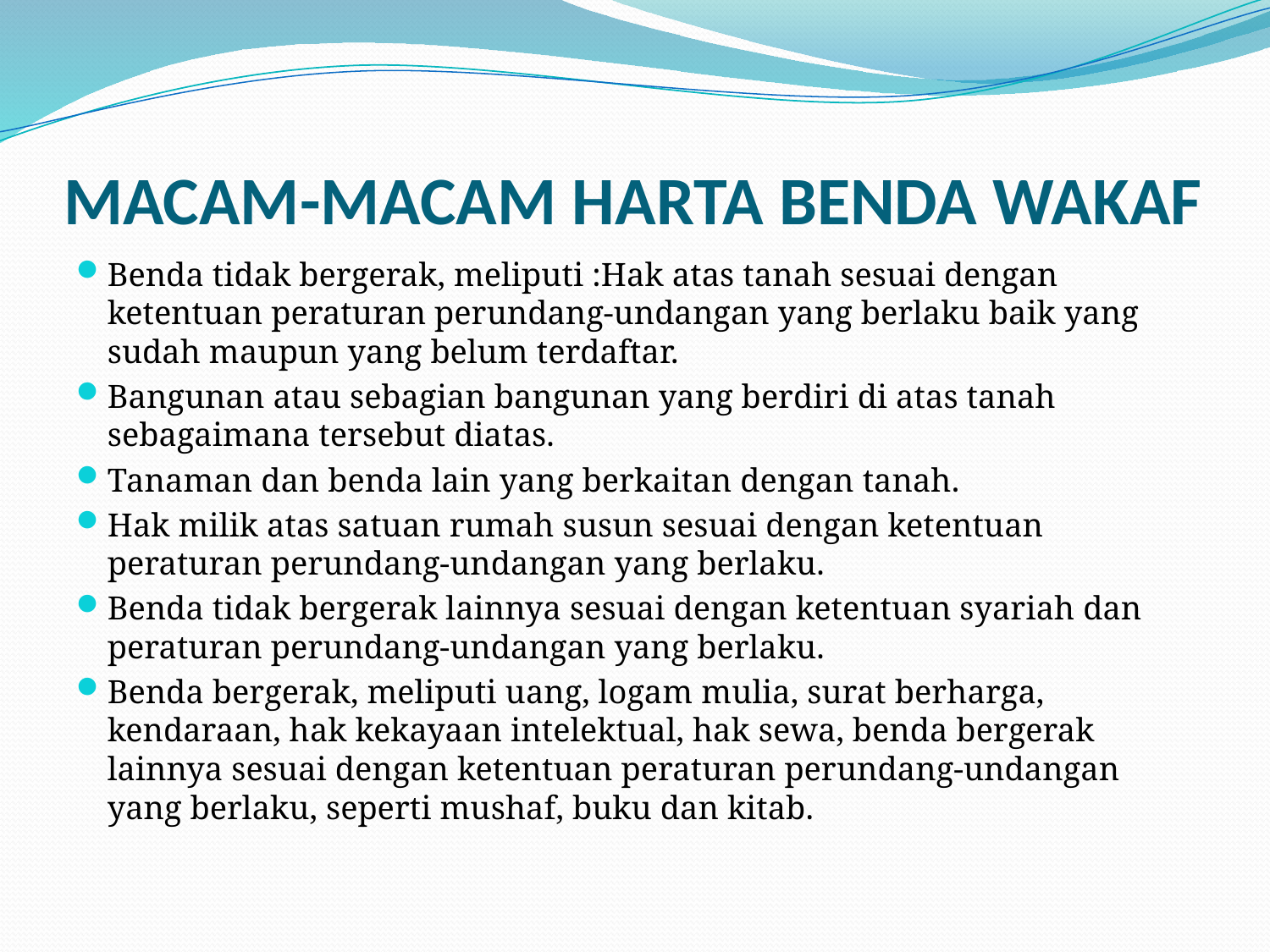

# MACAM-MACAM HARTA BENDA WAKAF
Benda tidak bergerak, meliputi :Hak atas tanah sesuai dengan ketentuan peraturan perundang-undangan yang berlaku baik yang sudah maupun yang belum terdaftar.
Bangunan atau sebagian bangunan yang berdiri di atas tanah sebagaimana tersebut diatas.
Tanaman dan benda lain yang berkaitan dengan tanah.
Hak milik atas satuan rumah susun sesuai dengan ketentuan peraturan perundang-undangan yang berlaku.
Benda tidak bergerak lainnya sesuai dengan ketentuan syariah dan peraturan perundang-undangan yang berlaku.
Benda bergerak, meliputi uang, logam mulia, surat berharga, kendaraan, hak kekayaan intelektual, hak sewa, benda bergerak lainnya sesuai dengan ketentuan peraturan perundang-undangan yang berlaku, seperti mushaf, buku dan kitab.